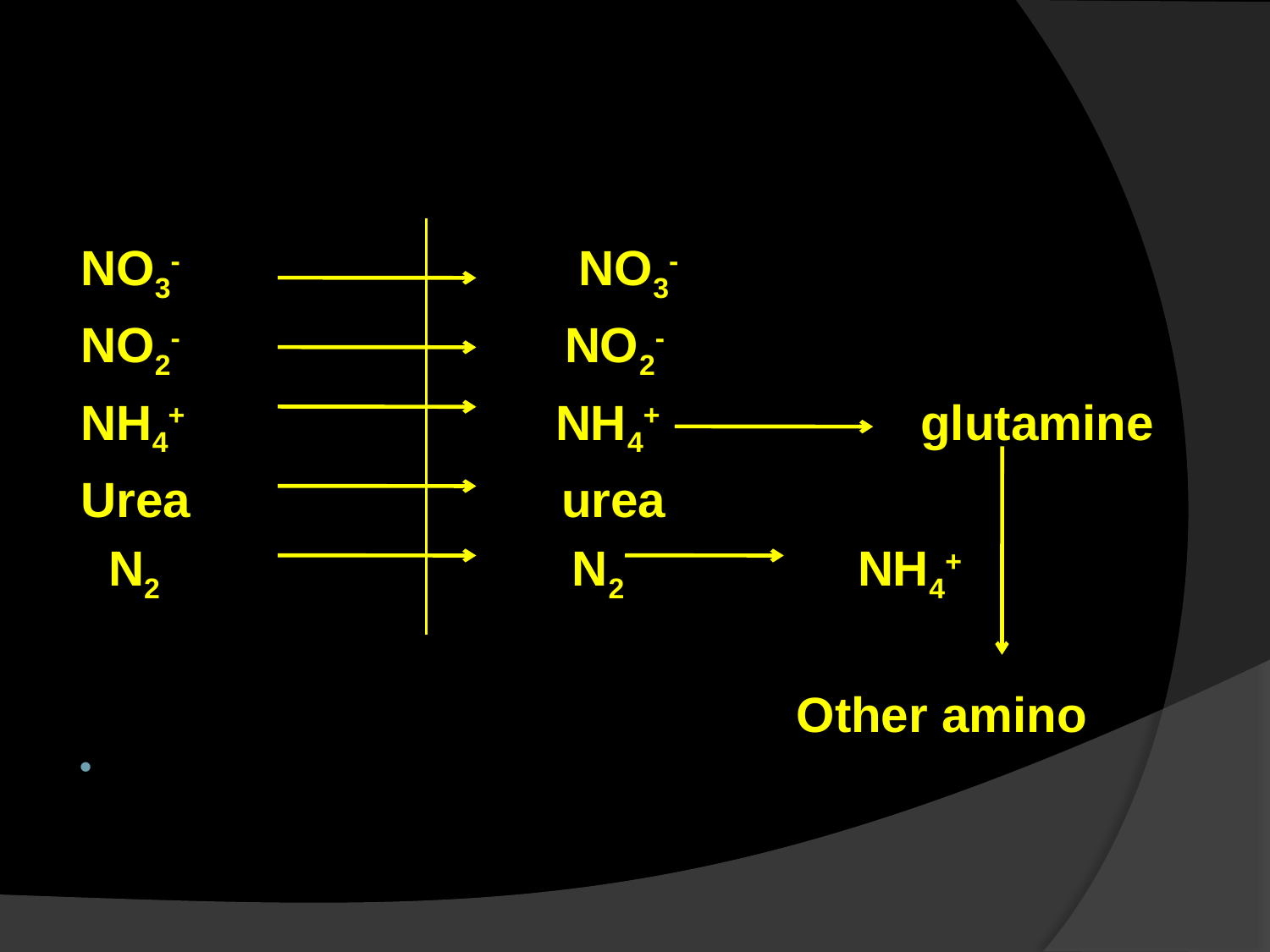

NO3-                             NO3-
NO2-                            NO2-
NH4+                           NH4+                   glutamine
Urea                           urea
  N2                              N2                 NH4+

                                                    Other amino